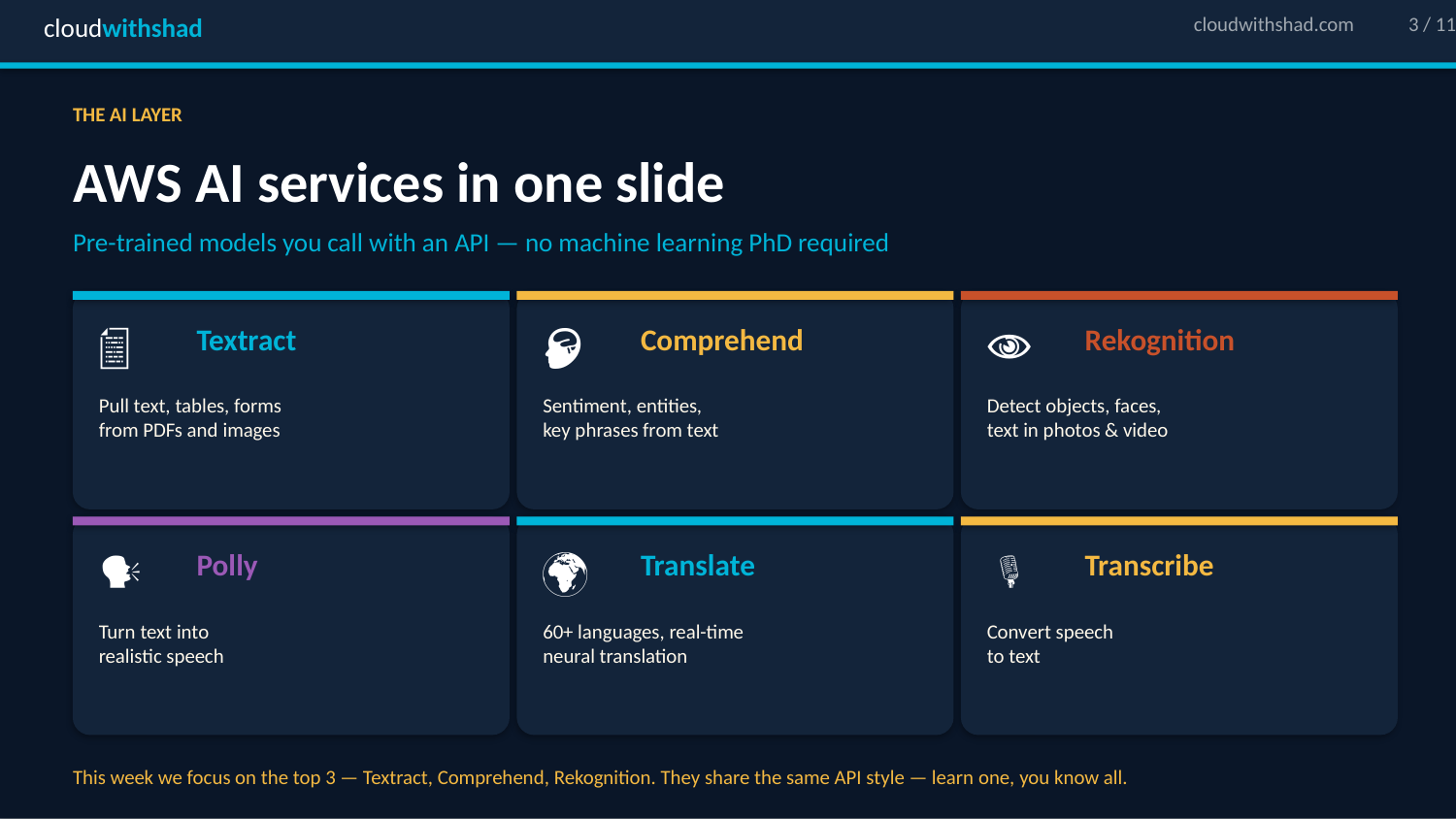

cloudwithshad
cloudwithshad.com
3 / 11

THE AI LAYER
AWS AI services in one slide
Pre-trained models you call with an API — no machine learning PhD required

📄
🧠
👁️
Textract
Comprehend
Rekognition
Pull text, tables, forms
from PDFs and images
Sentiment, entities,
key phrases from text
Detect objects, faces,
text in photos & video

🗣️
🌍
🎙️
Polly
Translate
Transcribe
Turn text into
realistic speech
60+ languages, real-time
neural translation
Convert speech
to text
This week we focus on the top 3 — Textract, Comprehend, Rekognition. They share the same API style — learn one, you know all.